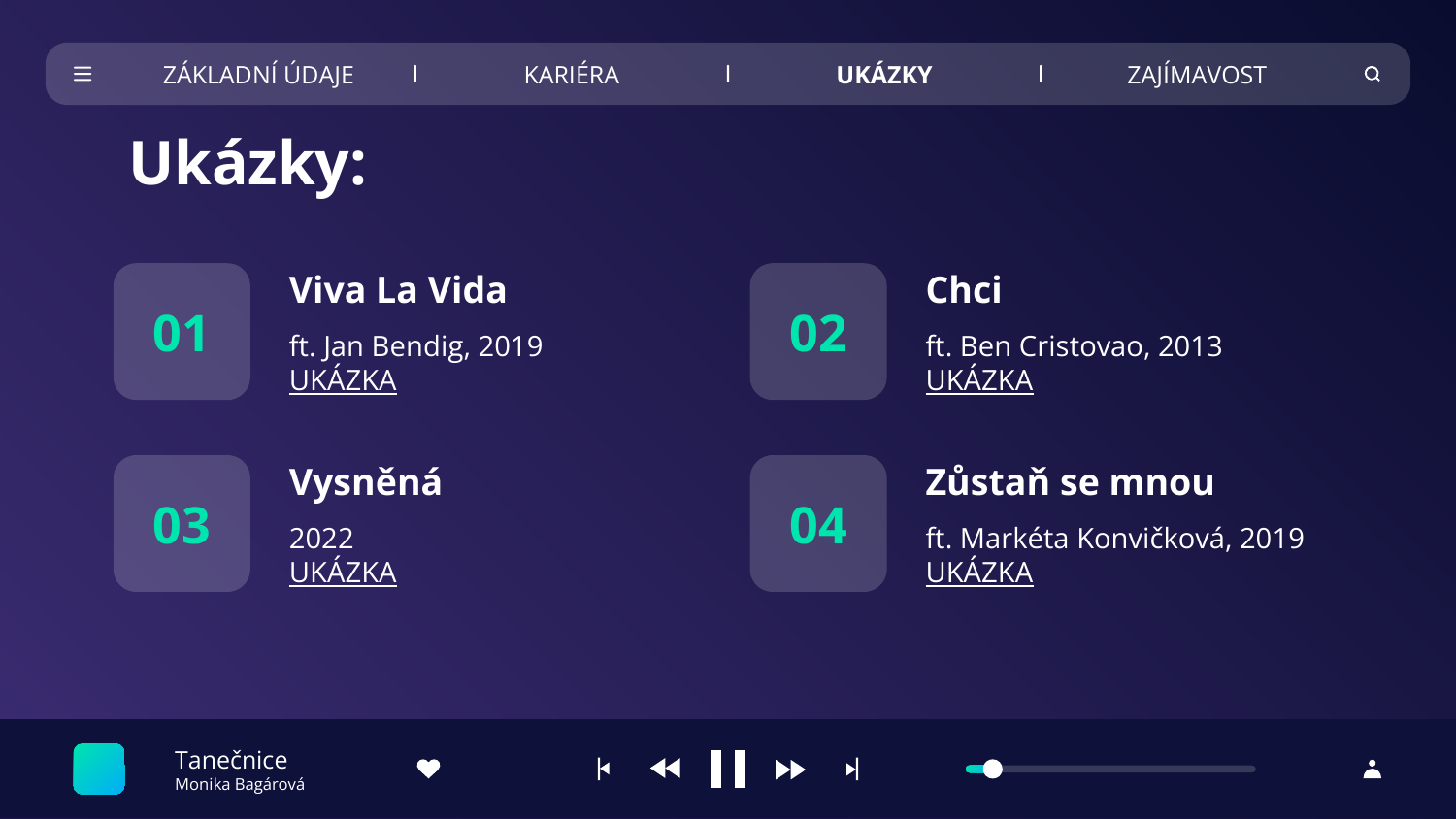

ZÁKLADNÍ ÚDAJE
KARIÉRA
UKÁZKY
ZAJÍMAVOST
Ukázky:

01
# Viva La Vida

02
Chci
ft. Jan Bendig, 2019
UKÁZKA
ft. Ben Cristovao, 2013
UKÁZKA

03
Vysněná

04
Zůstaň se mnou
2022
UKÁZKA
ft. Markéta Konvičková, 2019
UKÁZKA
Tanečnice
Monika Bagárová